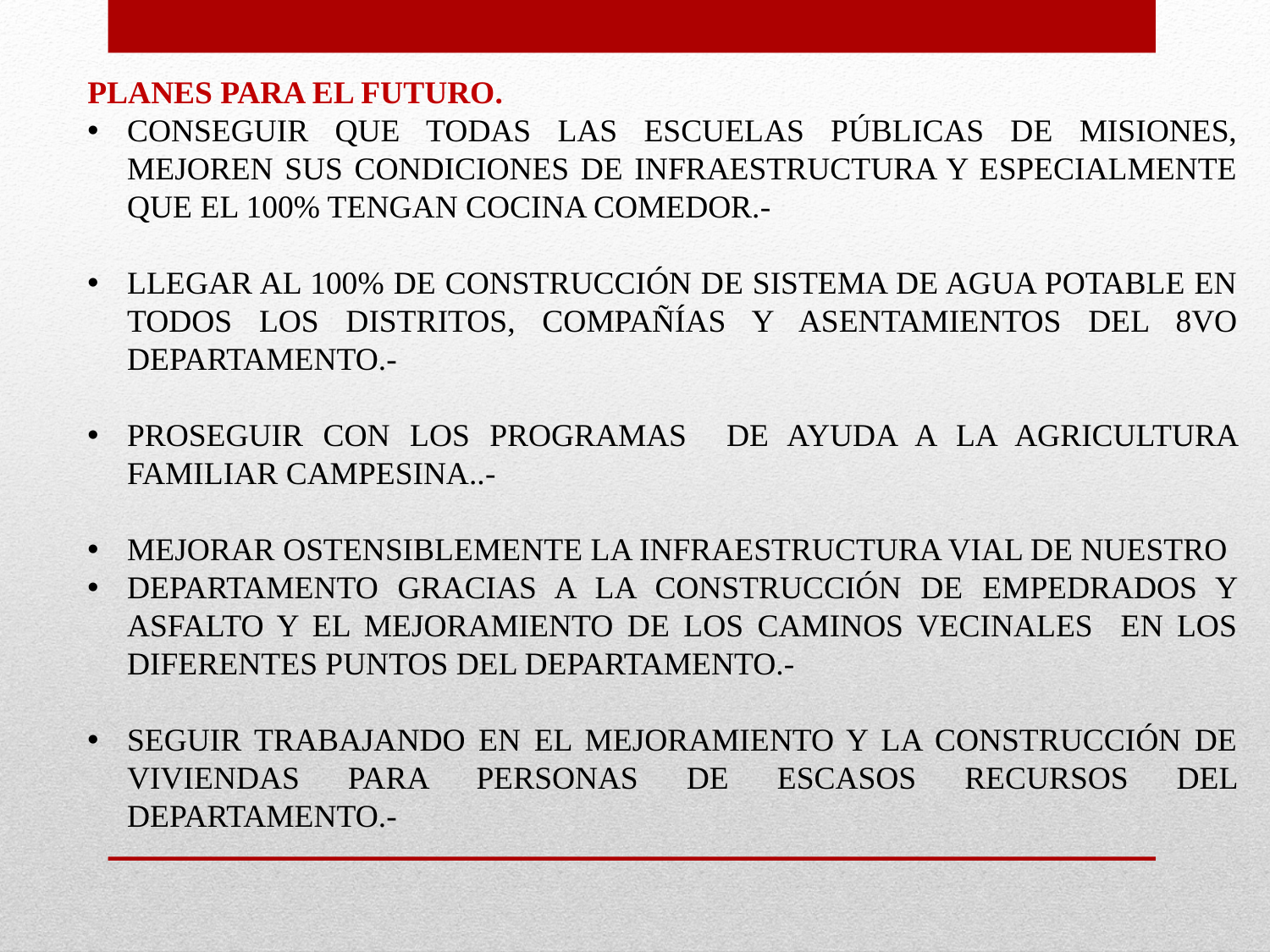

PLANES PARA EL FUTURO.
CONSEGUIR QUE TODAS LAS ESCUELAS PÚBLICAS DE MISIONES, MEJOREN SUS CONDICIONES DE INFRAESTRUCTURA Y ESPECIALMENTE QUE EL 100% TENGAN COCINA COMEDOR.-

LLEGAR AL 100% DE CONSTRUCCIÓN DE SISTEMA DE AGUA POTABLE EN TODOS LOS DISTRITOS, COMPAÑÍAS Y ASENTAMIENTOS DEL 8VO DEPARTAMENTO.-

PROSEGUIR CON LOS PROGRAMAS  DE AYUDA A LA AGRICULTURA FAMILIAR CAMPESINA..-

MEJORAR OSTENSIBLEMENTE LA INFRAESTRUCTURA VIAL DE NUESTRO
DEPARTAMENTO GRACIAS A LA CONSTRUCCIÓN DE EMPEDRADOS Y ASFALTO Y EL MEJORAMIENTO DE LOS CAMINOS VECINALES  EN LOS DIFERENTES PUNTOS DEL DEPARTAMENTO.-

SEGUIR TRABAJANDO EN EL MEJORAMIENTO Y LA CONSTRUCCIÓN DE VIVIENDAS PARA PERSONAS DE ESCASOS RECURSOS DEL DEPARTAMENTO.-